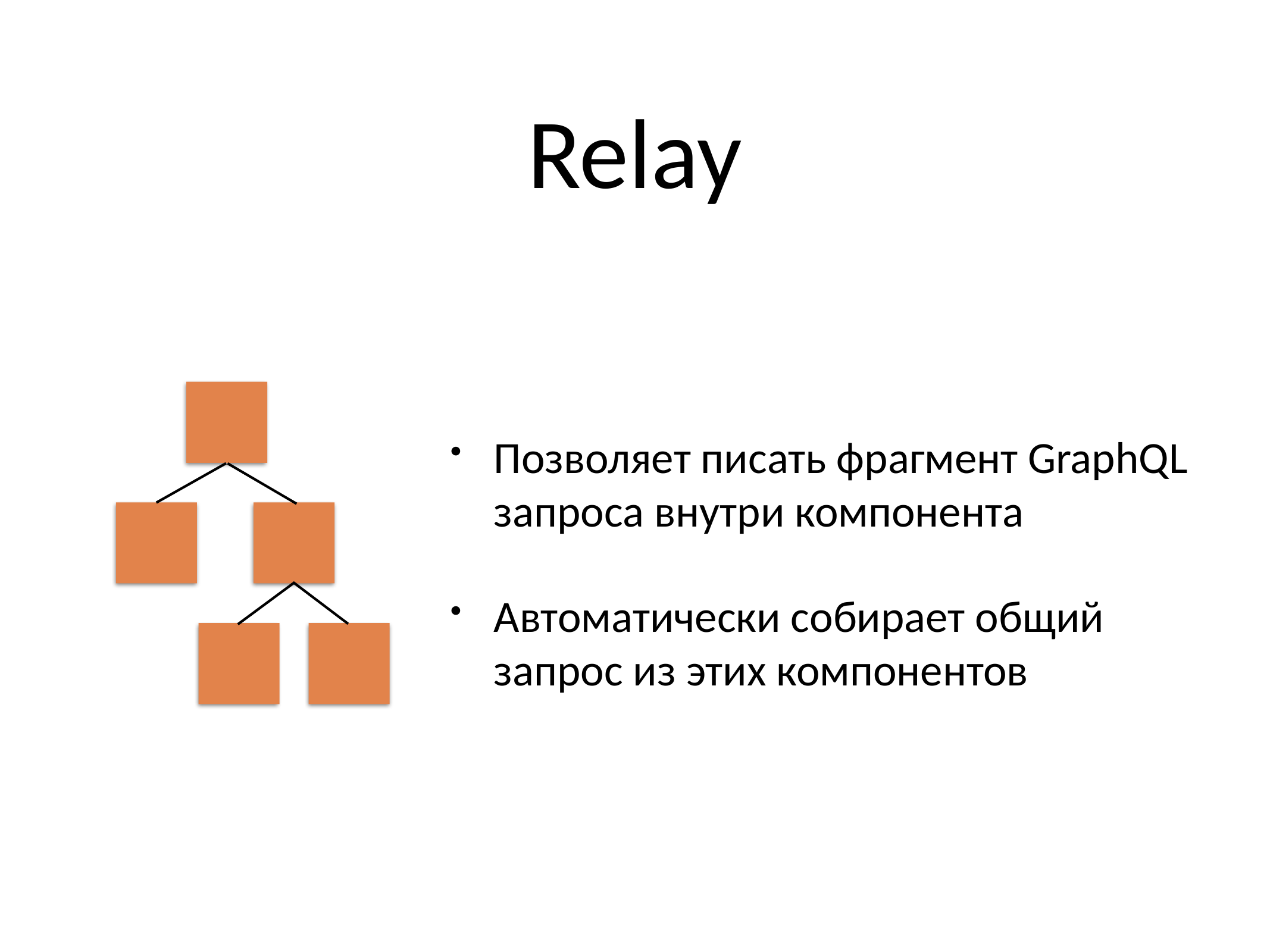

# Relay
Позволяет писать фрагмент GraphQL  запроса внутри компонента
Автоматически собирает общий запрос из этих компонентов